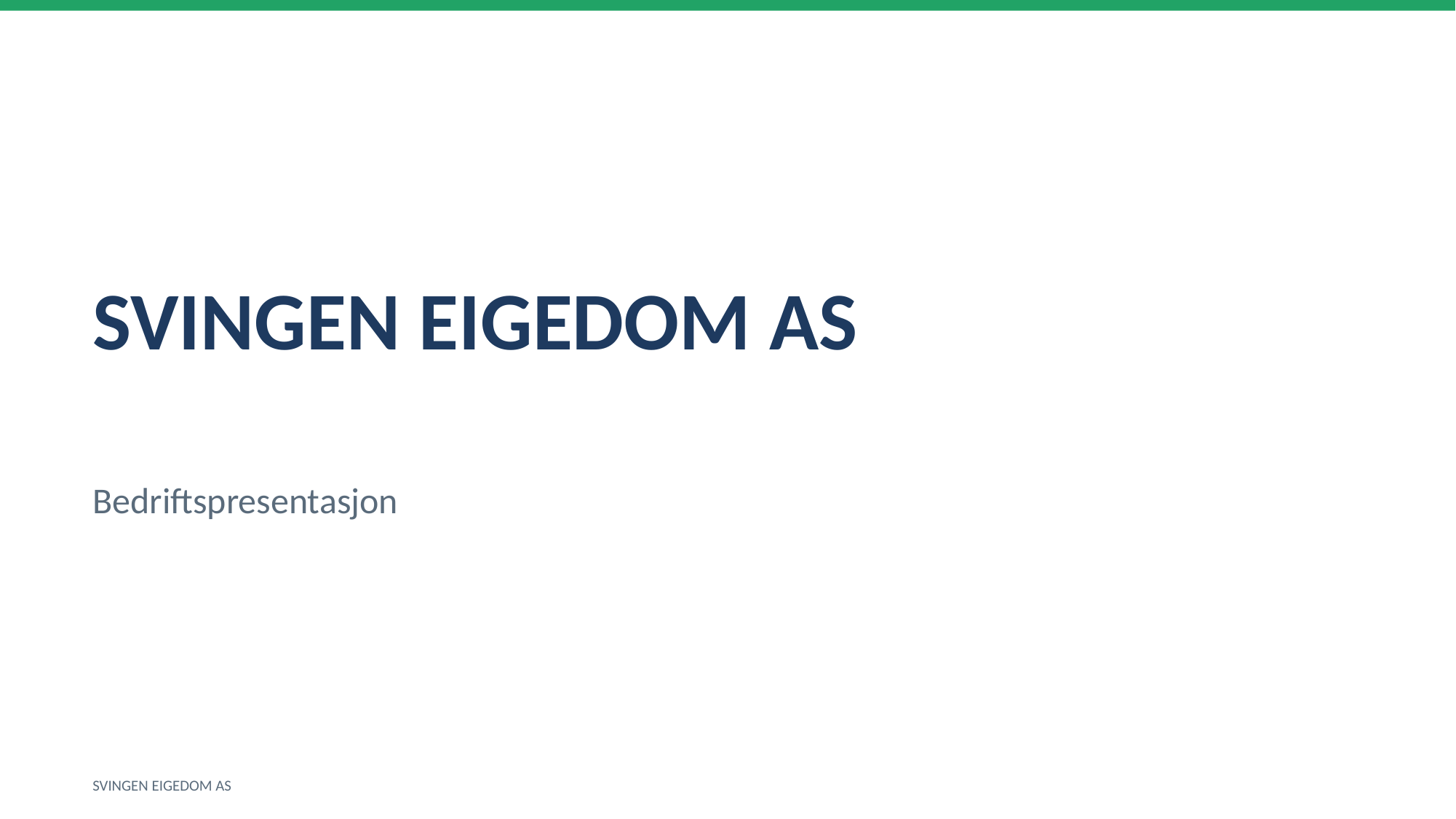

SVINGEN EIGEDOM AS
Bedriftspresentasjon
SVINGEN EIGEDOM AS